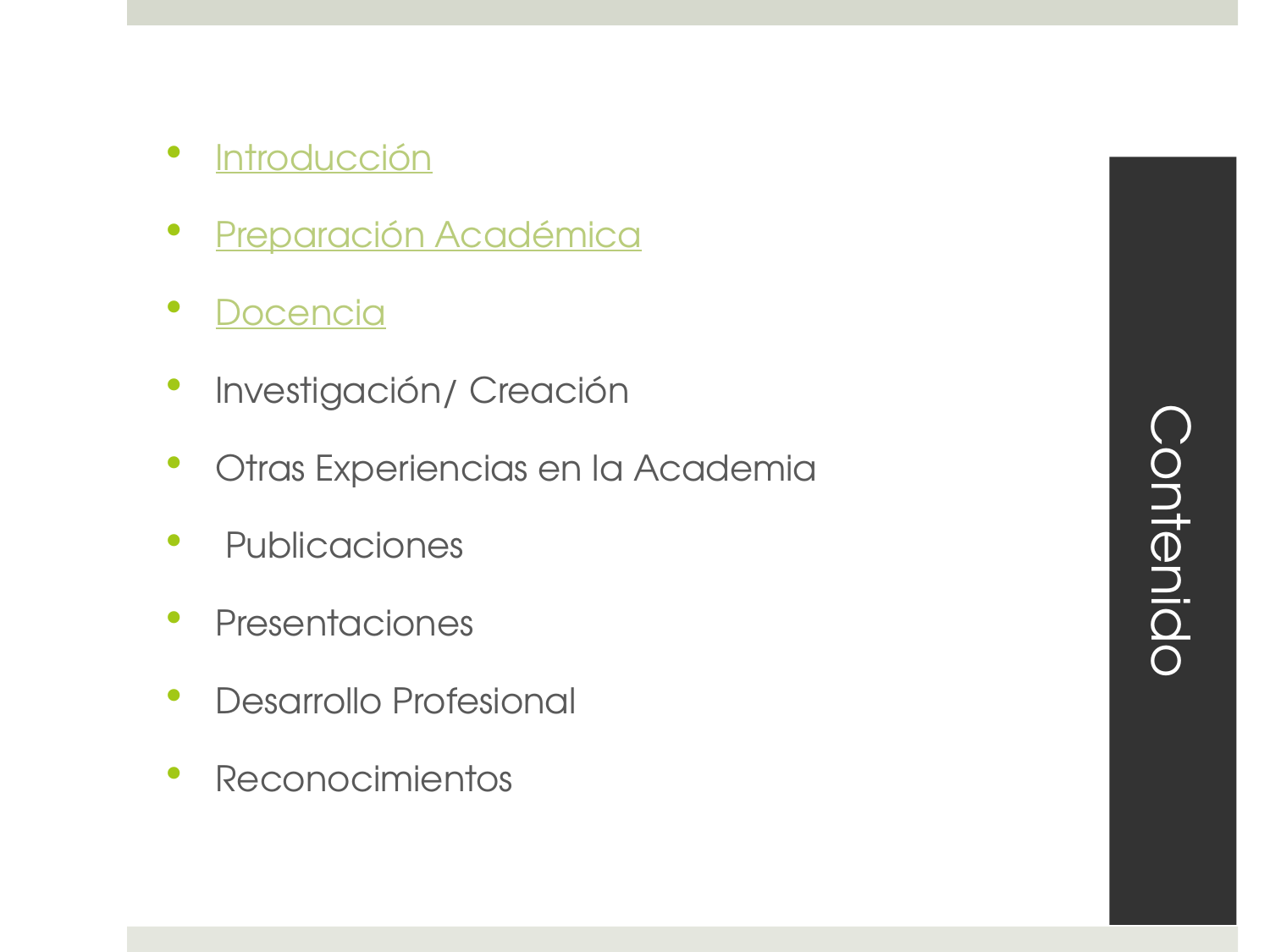

Introducción
Preparación Académica
Docencia
Investigación/ Creación
Otras Experiencias en la Academia
 Publicaciones
Presentaciones
Desarrollo Profesional
Reconocimientos

# Contenido